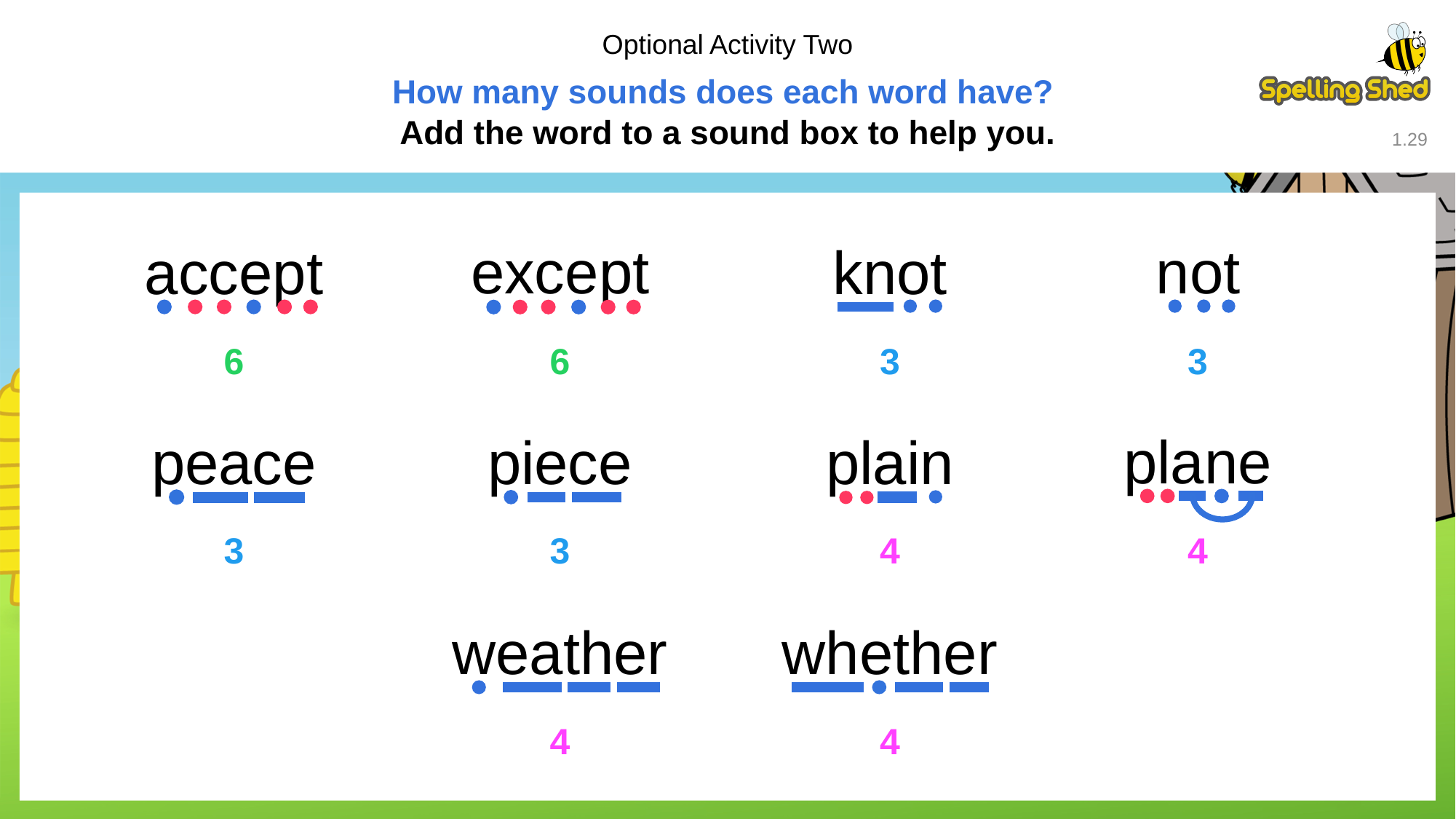

Optional Activity Two
How many sounds does each word have?
Add the word to a sound box to help you.
1.29
except
not
accept
knot

6
6
3
3
plane
peace
plain
piece

4
3
4
3
weather
whether

4
4